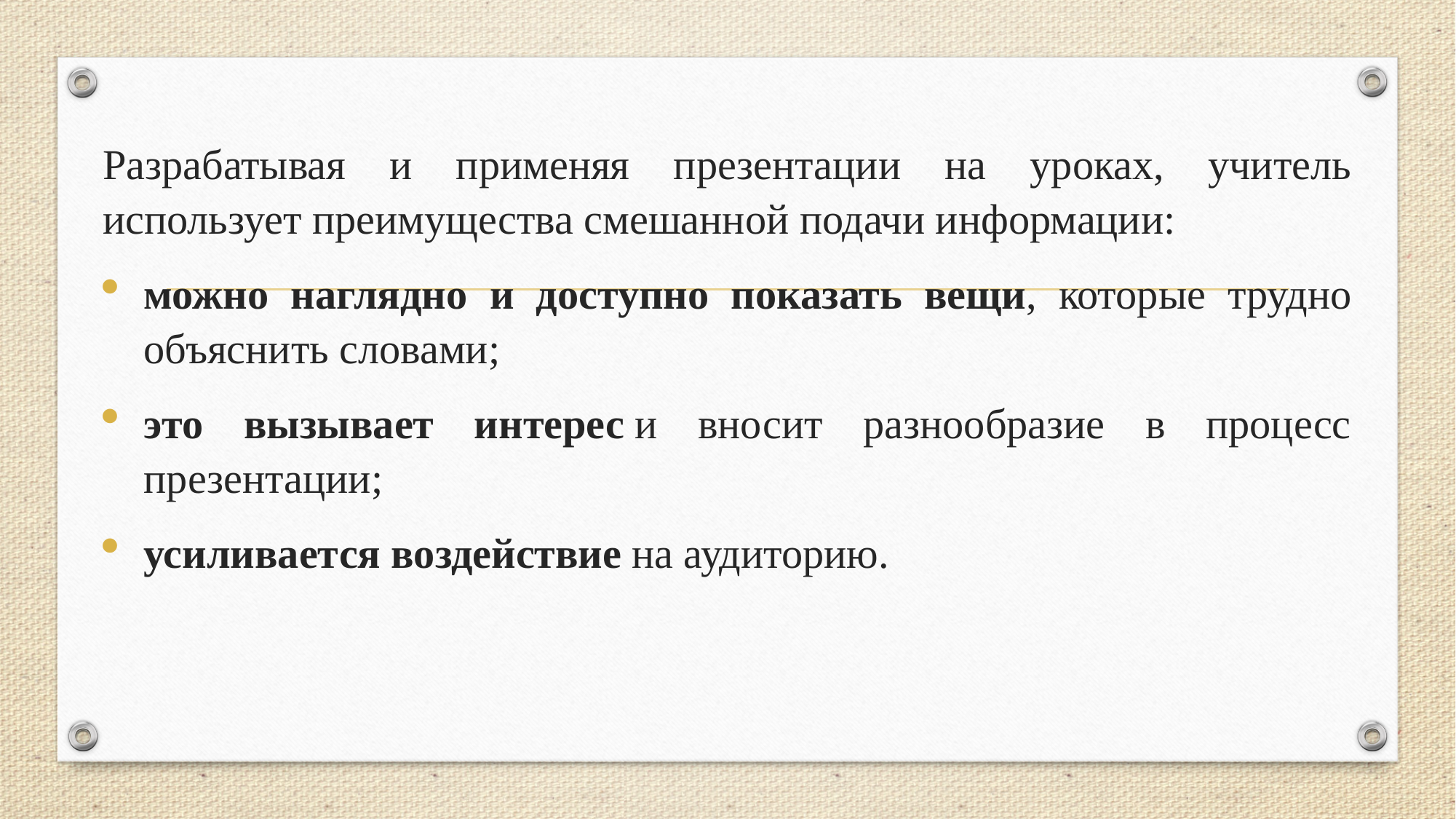

Разрабатывая и применяя презентации на уроках, учитель использует преимущества смешанной подачи информации:
можно наглядно и доступно показать вещи, которые трудно объяснить словами;
это вызывает интерес и вносит разнообразие в процесс презентации;
усиливается воздействие на аудиторию.